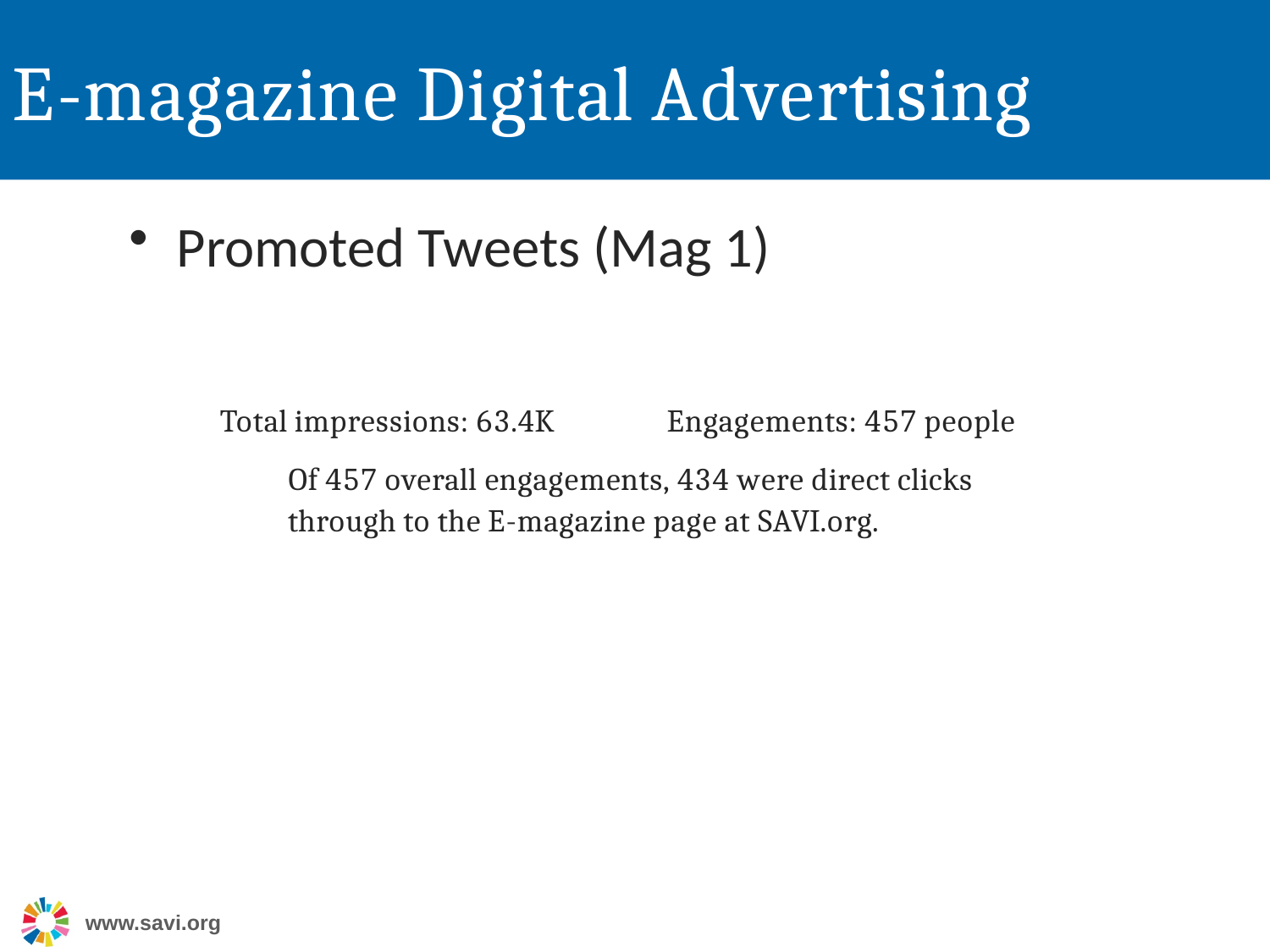

# E-magazine Digital Advertising
Promoted Tweets (Mag 1)
 Total impressions: 63.4K      	          Engagements: 457 people

Of 457 overall engagements, 434 were direct clicks through to the E-magazine page at SAVI.org.